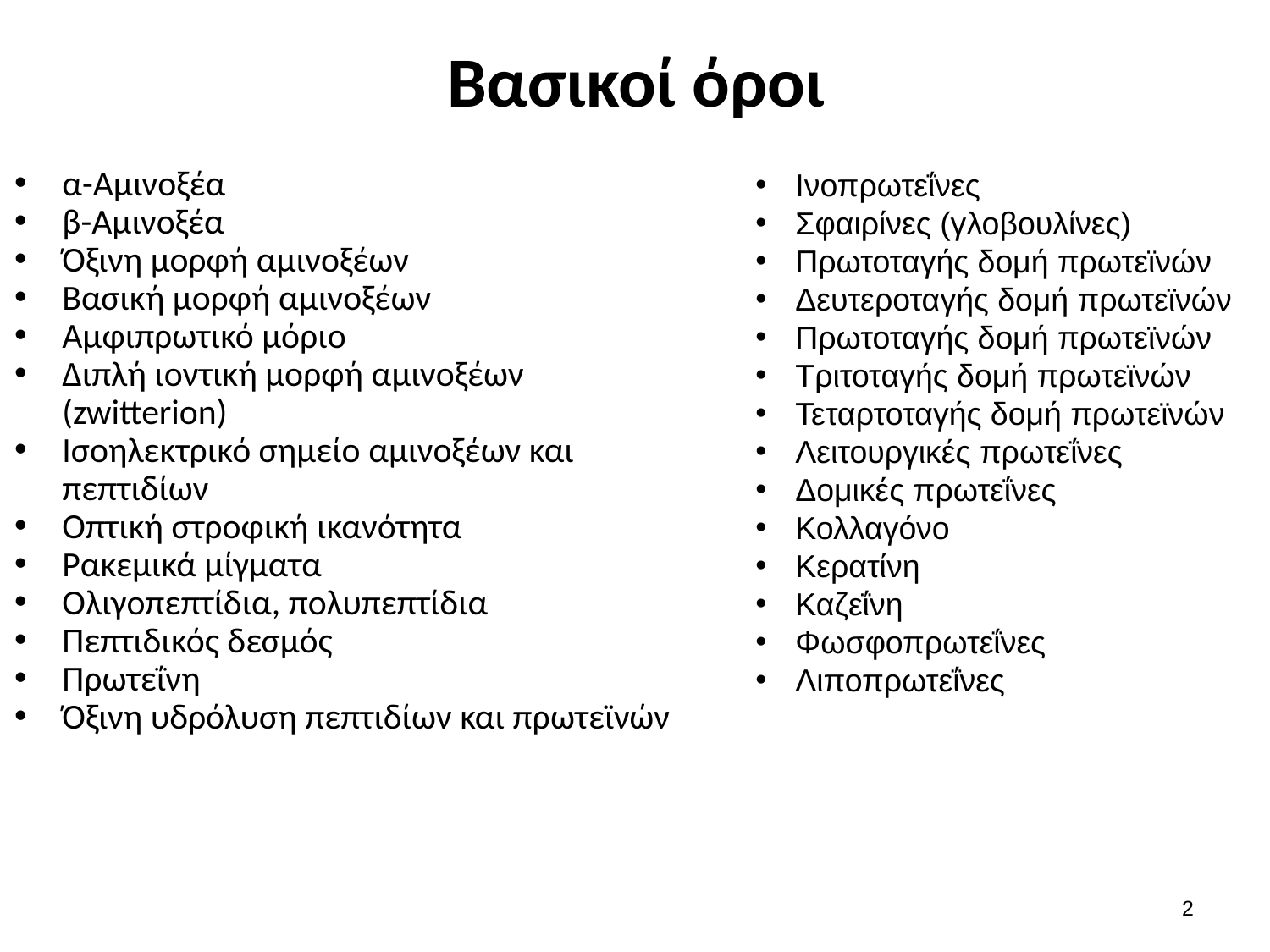

# Βασικοί όροι
α-Αμινοξέα
β-Αμινοξέα
Όξινη μορφή αμινοξέων
Βασική μορφή αμινοξέων
Αμφιπρωτικό μόριο
Διπλή ιοντική μορφή αμινοξέων (zwitterion)
Ισοηλεκτρικό σημείο αμινοξέων και πεπτιδίων
Οπτική στροφική ικανότητα
Ρακεμικά μίγματα
Ολιγοπεπτίδια, πολυπεπτίδια
Πεπτιδικός δεσμός
Πρωτεΐνη
Όξινη υδρόλυση πεπτιδίων και πρωτεϊνών

Ινοπρωτεΐνες
Σφαιρίνες (γλοβουλίνες)
Πρωτοταγής δομή πρωτεϊνών
Δευτεροταγής δομή πρωτεϊνών
Πρωτοταγής δομή πρωτεϊνών
Τριτοταγής δομή πρωτεϊνών
Τεταρτοταγής δομή πρωτεϊνών
Λειτουργικές πρωτεΐνες
Δομικές πρωτεΐνες
Κολλαγόνο
Κερατίνη
Καζεΐνη
Φωσφοπρωτεΐνες
Λιποπρωτεΐνες

2